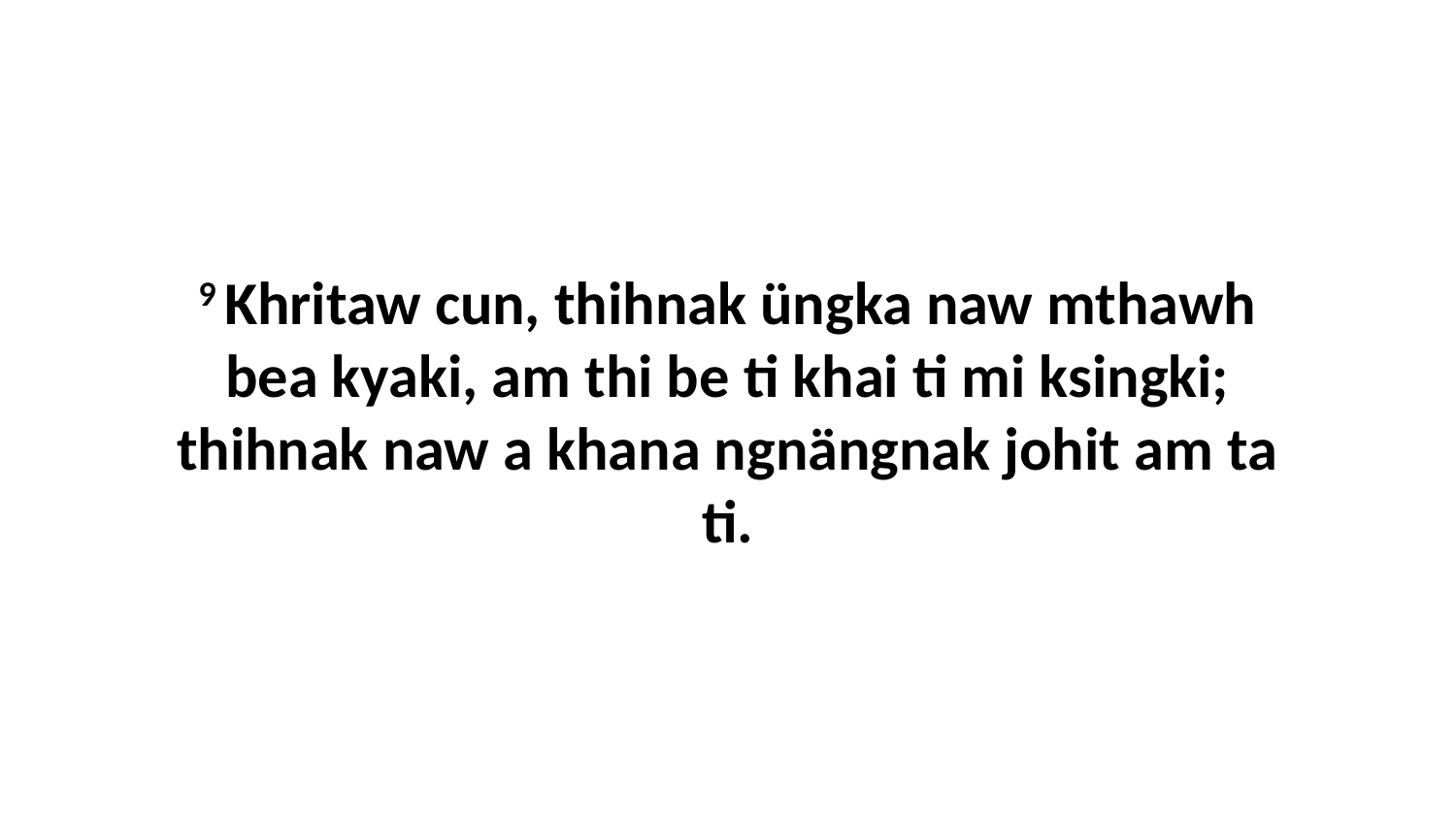

9 Khritaw cun, thihnak üngka naw mthawh bea kyaki, am thi be ti khai ti mi ksingki; thihnak naw a khana ngnängnak johit am ta ti.